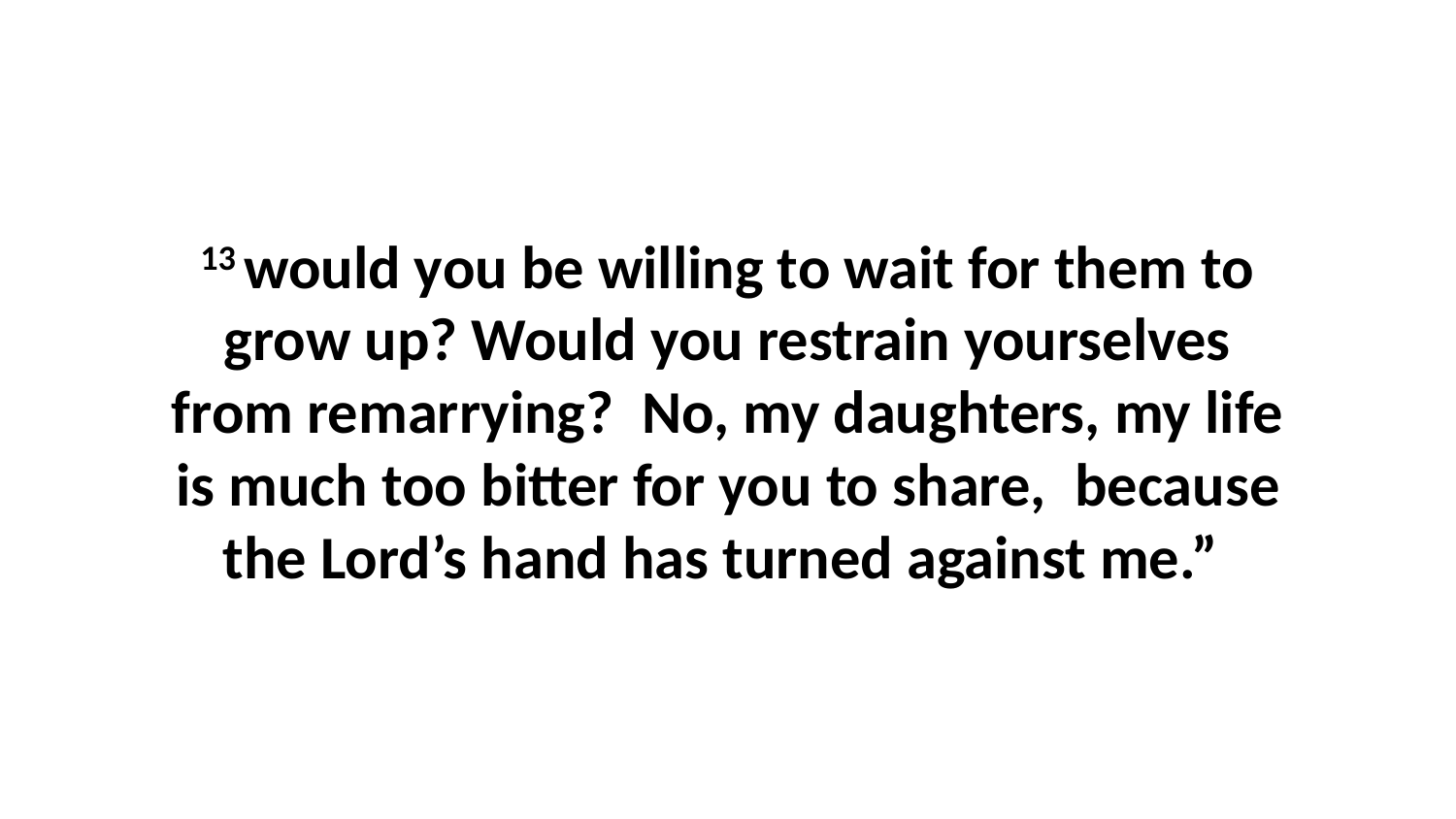

13 would you be willing to wait for them to grow up? Would you restrain yourselves from remarrying?  No, my daughters, my life is much too bitter for you to share,  because the Lord’s hand has turned against me.”